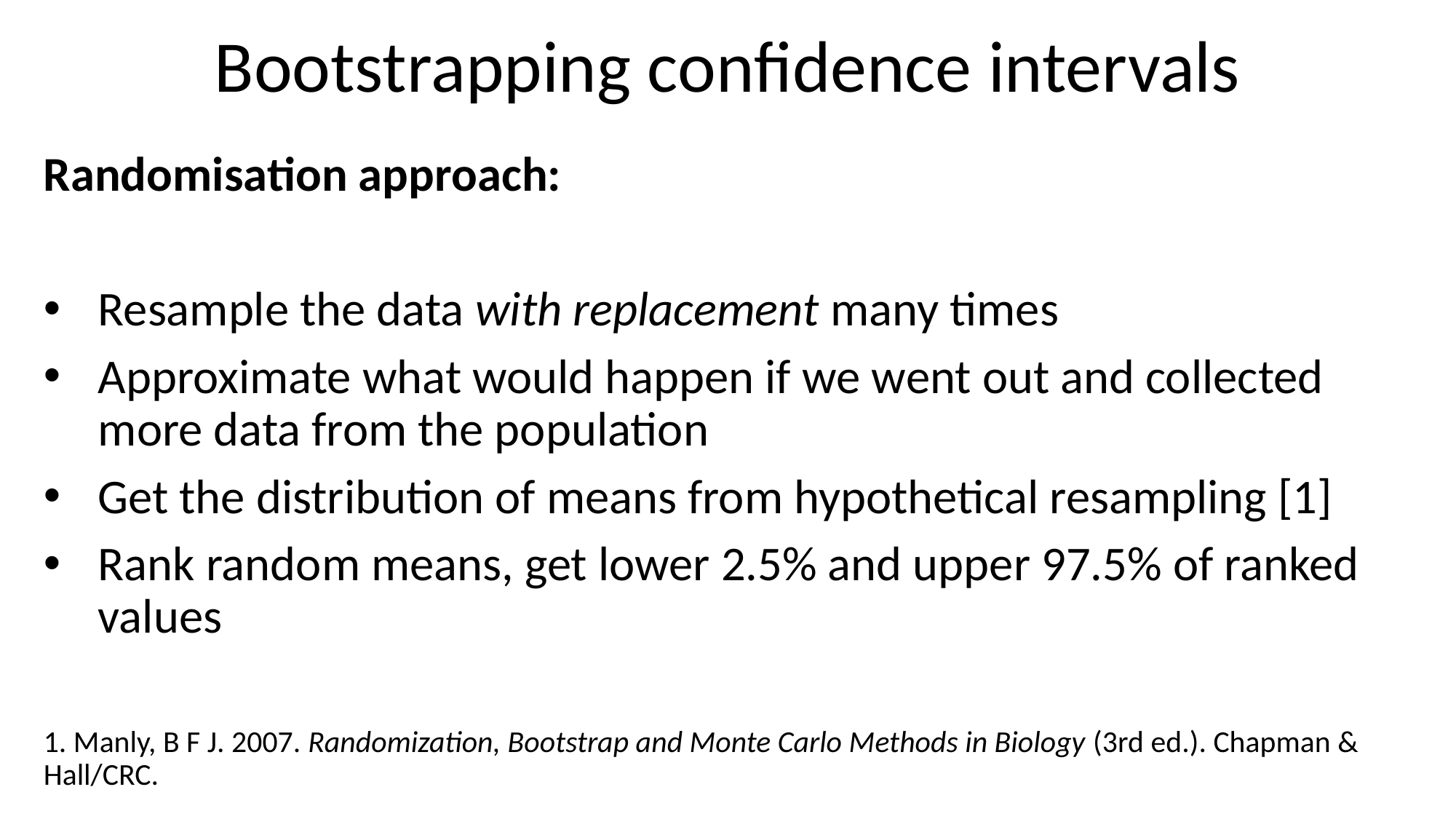

# Bootstrapping confidence intervals
Randomisation approach:

Resample the data with replacement many times
Approximate what would happen if we went out and collected more data from the population
Get the distribution of means from hypothetical resampling [1]
Rank random means, get lower 2.5% and upper 97.5% of ranked values

1. Manly, B F J. 2007. Randomization, Bootstrap and Monte Carlo Methods in Biology (3rd ed.). Chapman & Hall/CRC.